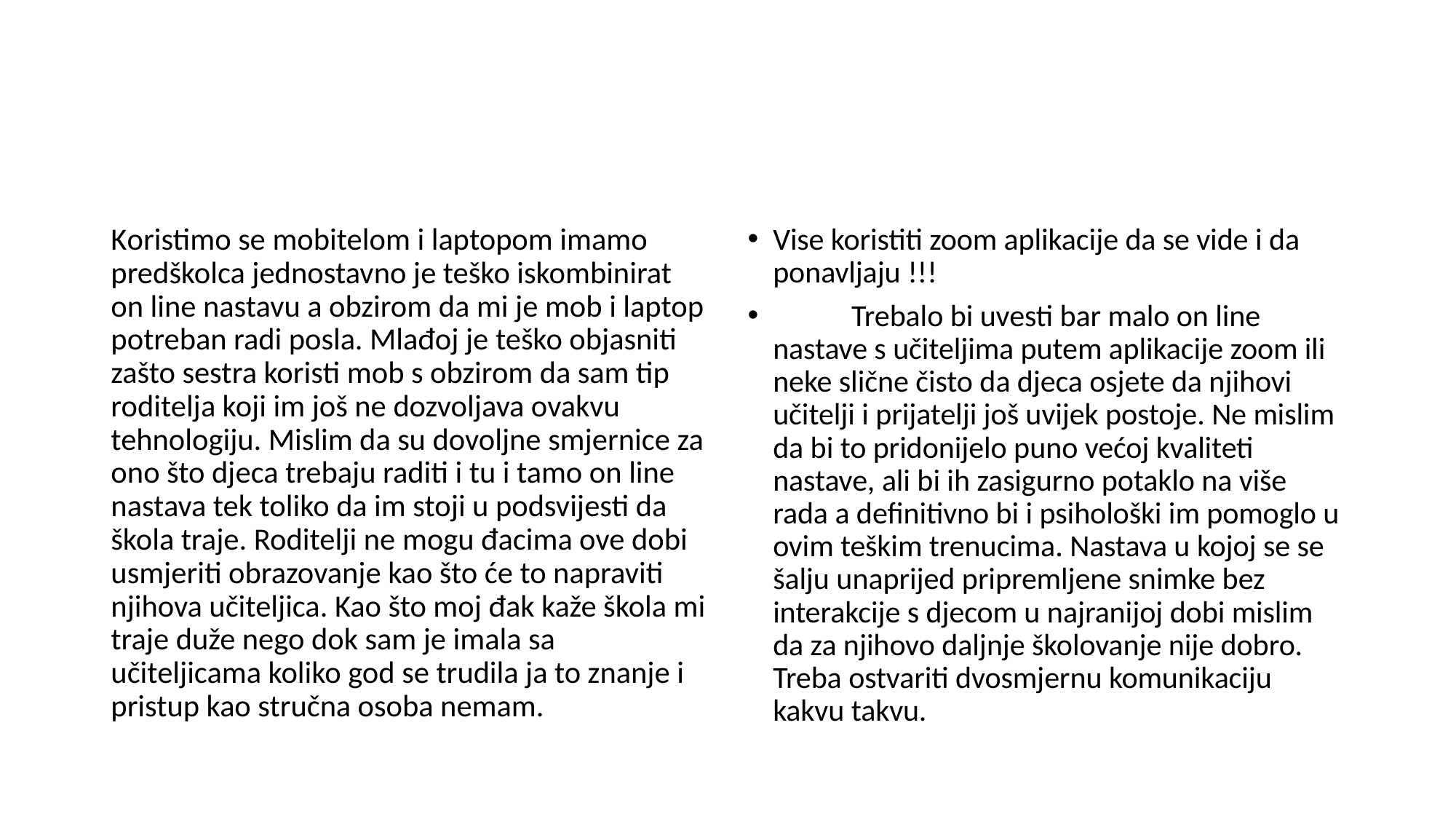

Koristimo se mobitelom i laptopom imamo predškolca jednostavno je teško iskombinirat on line nastavu a obzirom da mi je mob i laptop potreban radi posla. Mlađoj je teško objasniti zašto sestra koristi mob s obzirom da sam tip roditelja koji im još ne dozvoljava ovakvu tehnologiju. Mislim da su dovoljne smjernice za ono što djeca trebaju raditi i tu i tamo on line nastava tek toliko da im stoji u podsvijesti da škola traje. Roditelji ne mogu đacima ove dobi usmjeriti obrazovanje kao što će to napraviti njihova učiteljica. Kao što moj đak kaže škola mi traje duže nego dok sam je imala sa učiteljicama koliko god se trudila ja to znanje i pristup kao stručna osoba nemam.
Vise koristiti zoom aplikacije da se vide i da ponavljaju !!!
	Trebalo bi uvesti bar malo on line nastave s učiteljima putem aplikacije zoom ili neke slične čisto da djeca osjete da njihovi učitelji i prijatelji još uvijek postoje. Ne mislim da bi to pridonijelo puno većoj kvaliteti nastave, ali bi ih zasigurno potaklo na više rada a definitivno bi i psihološki im pomoglo u ovim teškim trenucima. Nastava u kojoj se se šalju unaprijed pripremljene snimke bez interakcije s djecom u najranijoj dobi mislim da za njihovo daljnje školovanje nije dobro. Treba ostvariti dvosmjernu komunikaciju kakvu takvu.